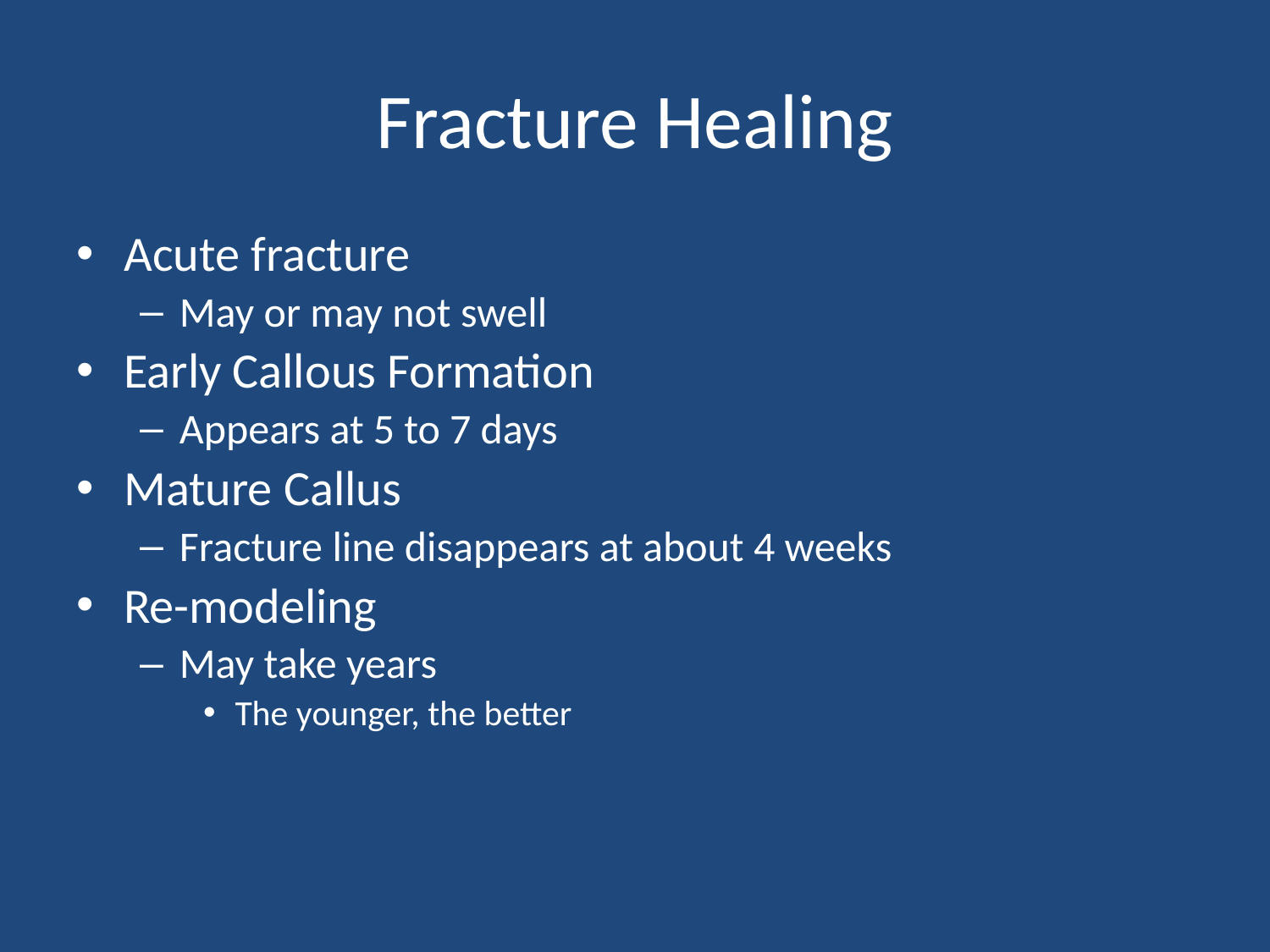

# Fracture Healing
Acute fracture
May or may not swell
Early Callous Formation
Appears at 5 to 7 days
Mature Callus
Fracture line disappears at about 4 weeks
Re-modeling
May take years
The younger, the better